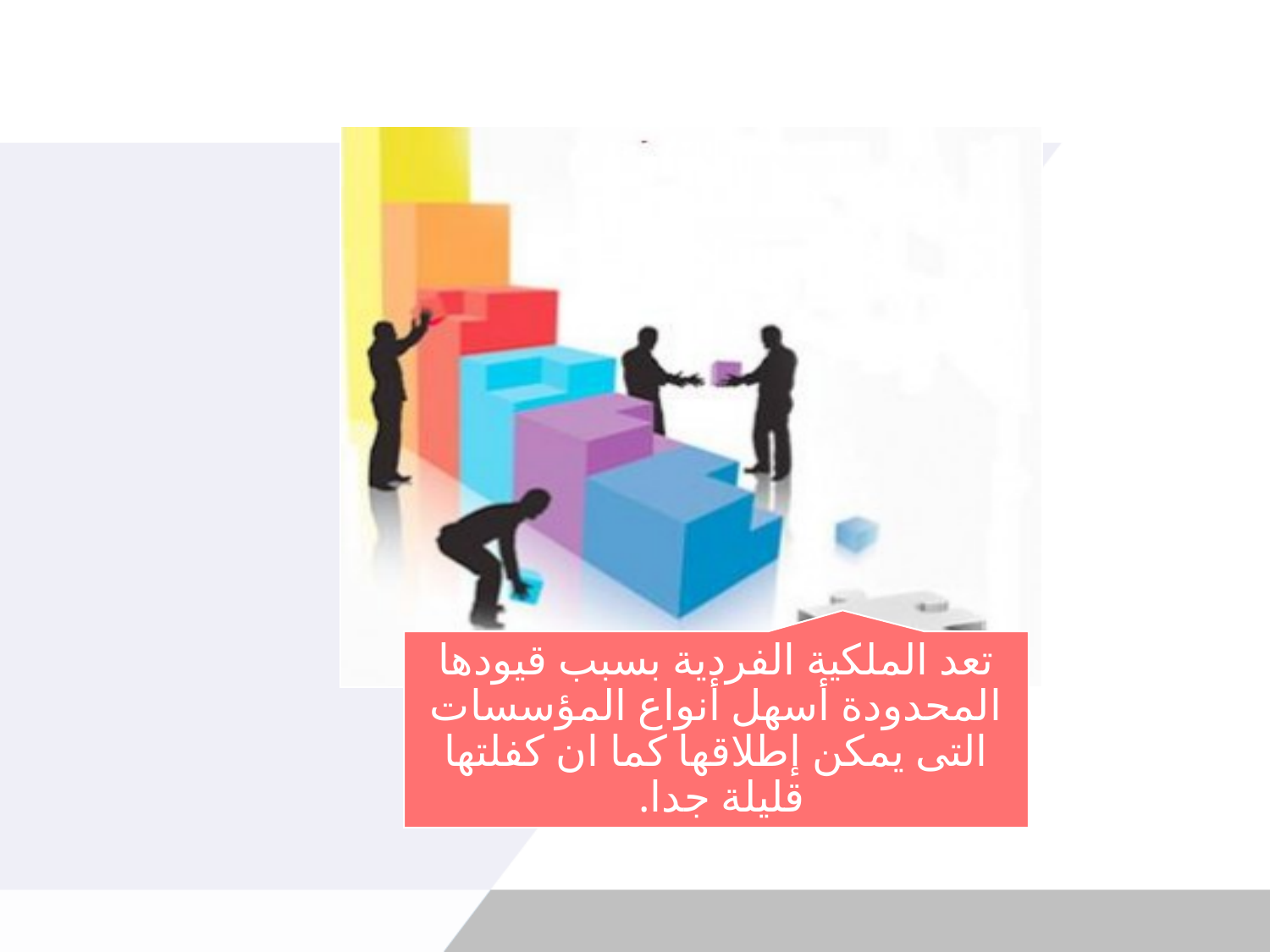

تعد الملكية الفردية بسبب قيودها المحدودة أسهل أنواع المؤسسات التى يمكن إطلاقها كما ان كفلتها قليلة جدا.